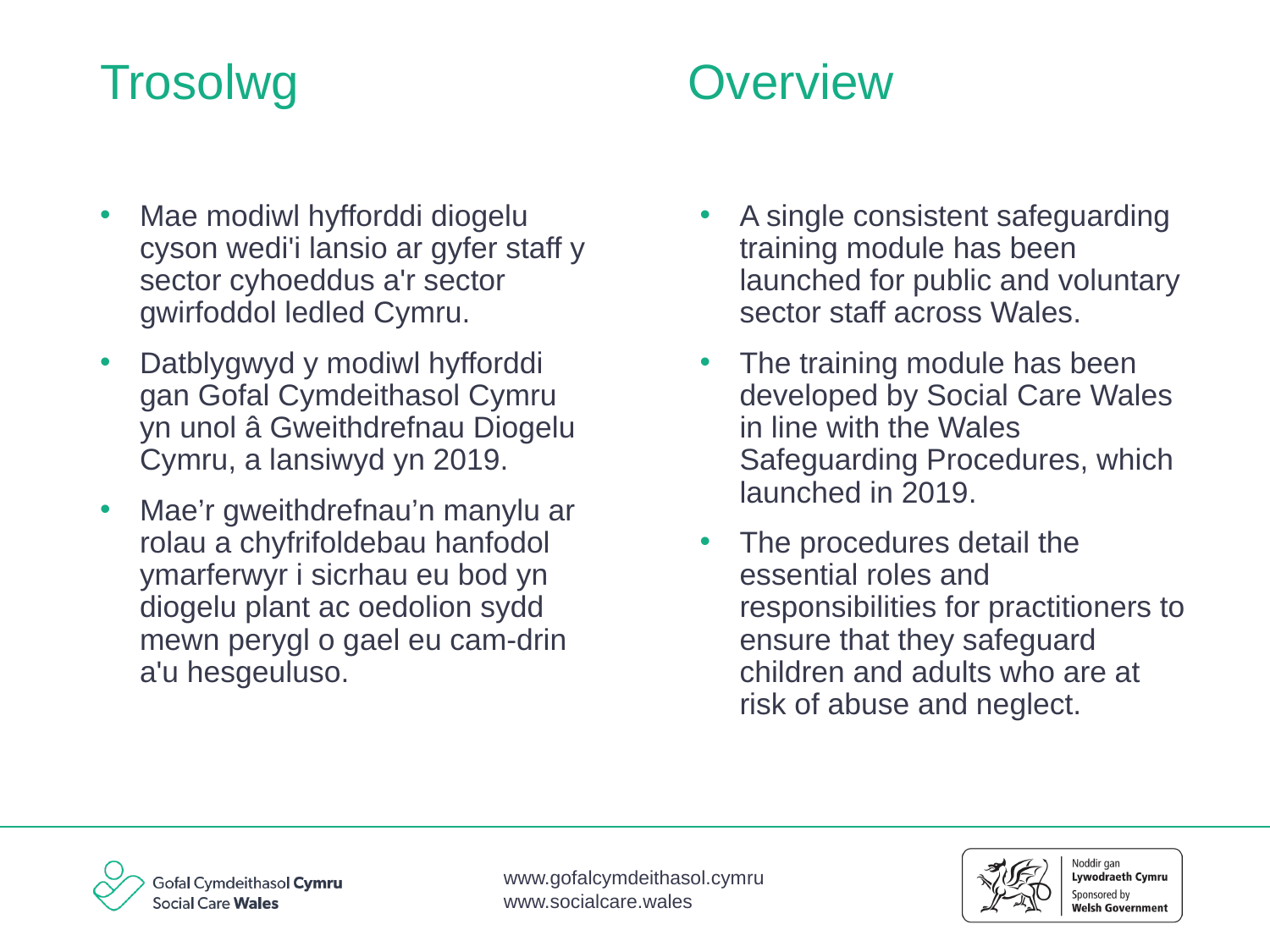

Overview
# Trosolwg
Mae modiwl hyfforddi diogelu cyson wedi'i lansio ar gyfer staff y sector cyhoeddus a'r sector gwirfoddol ledled Cymru.
Datblygwyd y modiwl hyfforddi gan Gofal Cymdeithasol Cymru yn unol â Gweithdrefnau Diogelu Cymru, a lansiwyd yn 2019.
Mae’r gweithdrefnau’n manylu ar rolau a chyfrifoldebau hanfodol ymarferwyr i sicrhau eu bod yn diogelu plant ac oedolion sydd mewn perygl o gael eu cam-drin a'u hesgeuluso.

A single consistent safeguarding training module has been launched for public and voluntary sector staff across Wales.
The training module has been developed by Social Care Wales in line with the Wales Safeguarding Procedures, which launched in 2019.
The procedures detail the essential roles and responsibilities for practitioners to ensure that they safeguard children and adults who are at risk of abuse and neglect.